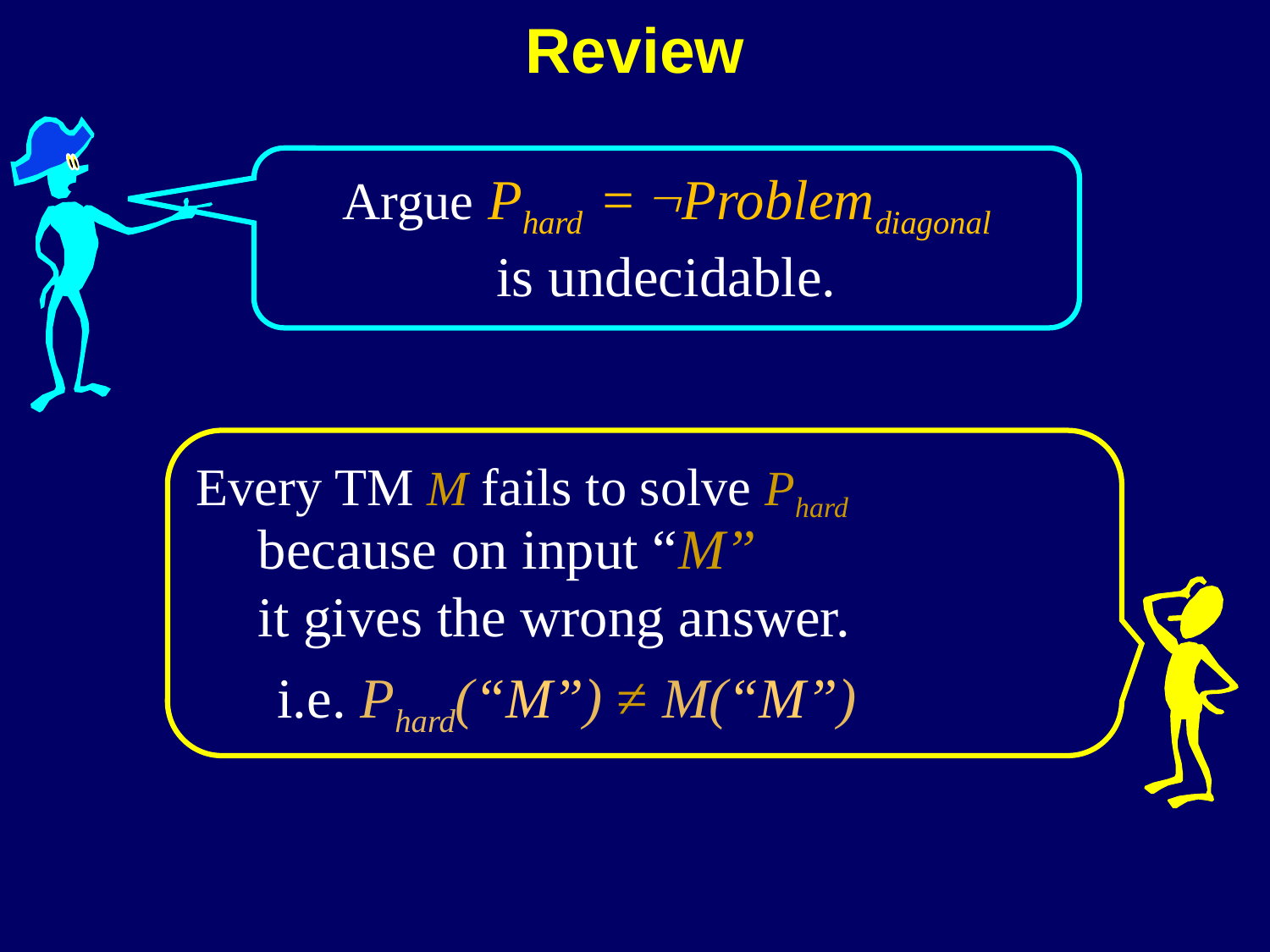

Review

Argue Phard  = ¬Problemdiagonal
is undecidable.
Every TM M fails to solve Phard
because on input “M”
it gives the wrong answer.

i.e. Phard(“M”) ≠ M(“M”)